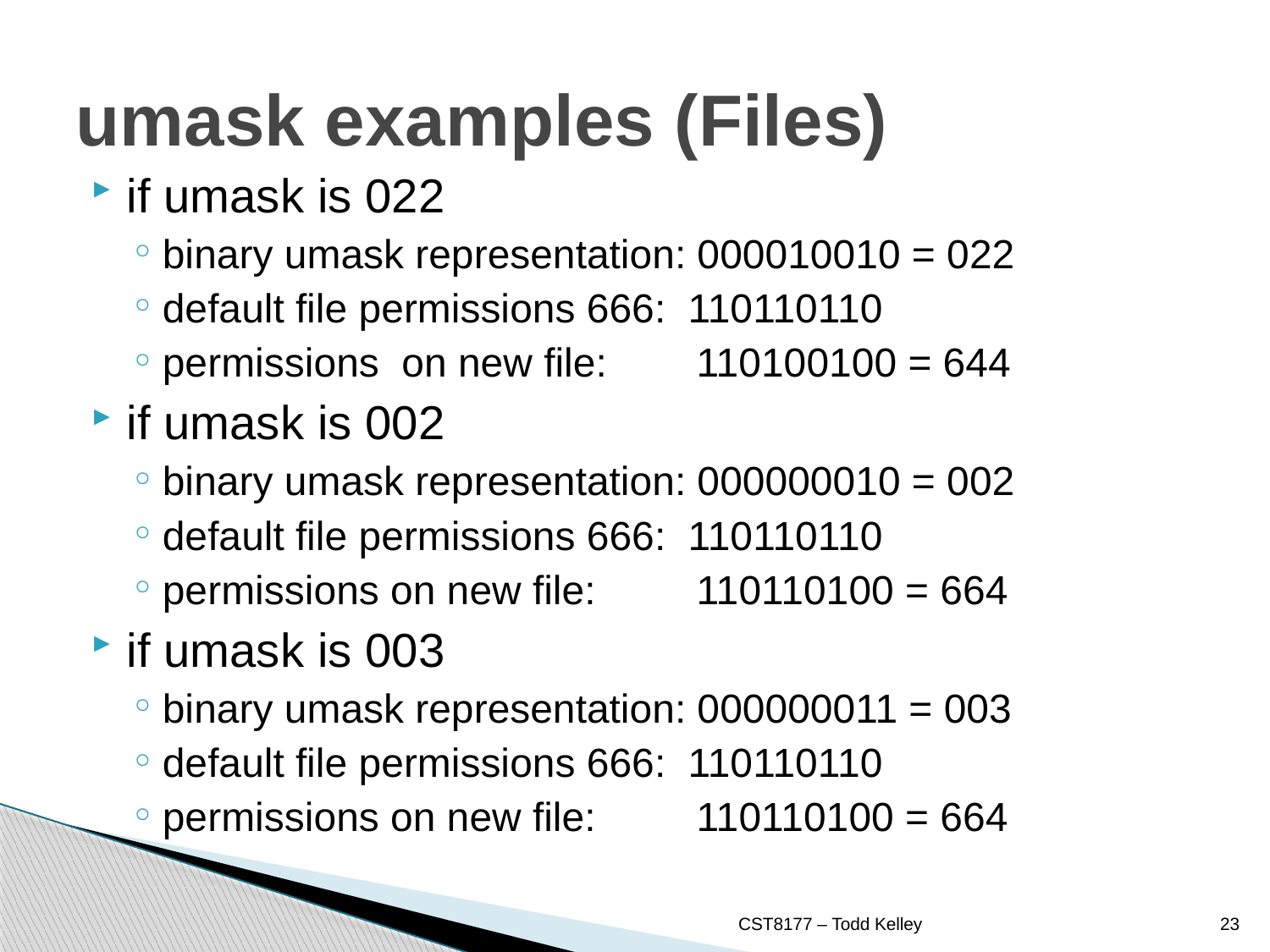

# umask examples (Files)
if umask is 022
binary umask representation: 000010010 = 022
default file permissions 666:  110110110
permissions  on new file:        110100100 = 644
if umask is 002
binary umask representation: 000000010 = 002
default file permissions 666:  110110110
permissions on new file:         110110100 = 664
if umask is 003
binary umask representation: 000000011 = 003
default file permissions 666:  110110110
permissions on new file:         110110100 = 664
CST8177 – Todd Kelley
23